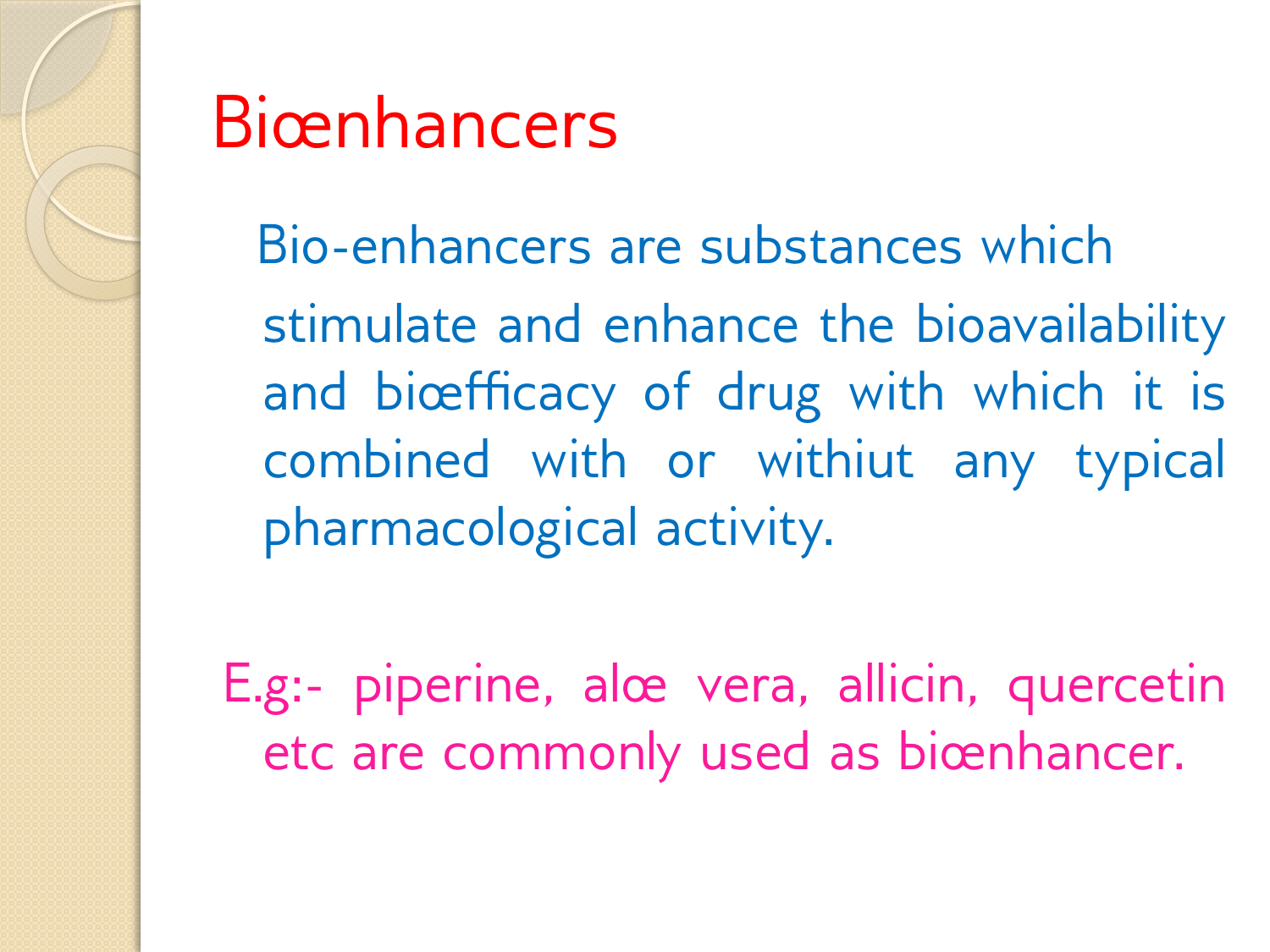

# Bioenhancers
  Bio-enhancers are substances which
  stimulate and enhance the bioavailability and bioefficacy of drug with which it is combined with or withiut any typical pharmacological activity.

E.g:- piperine, aloe vera, allicin, quercetin etc are commonly used as bioenhancer.